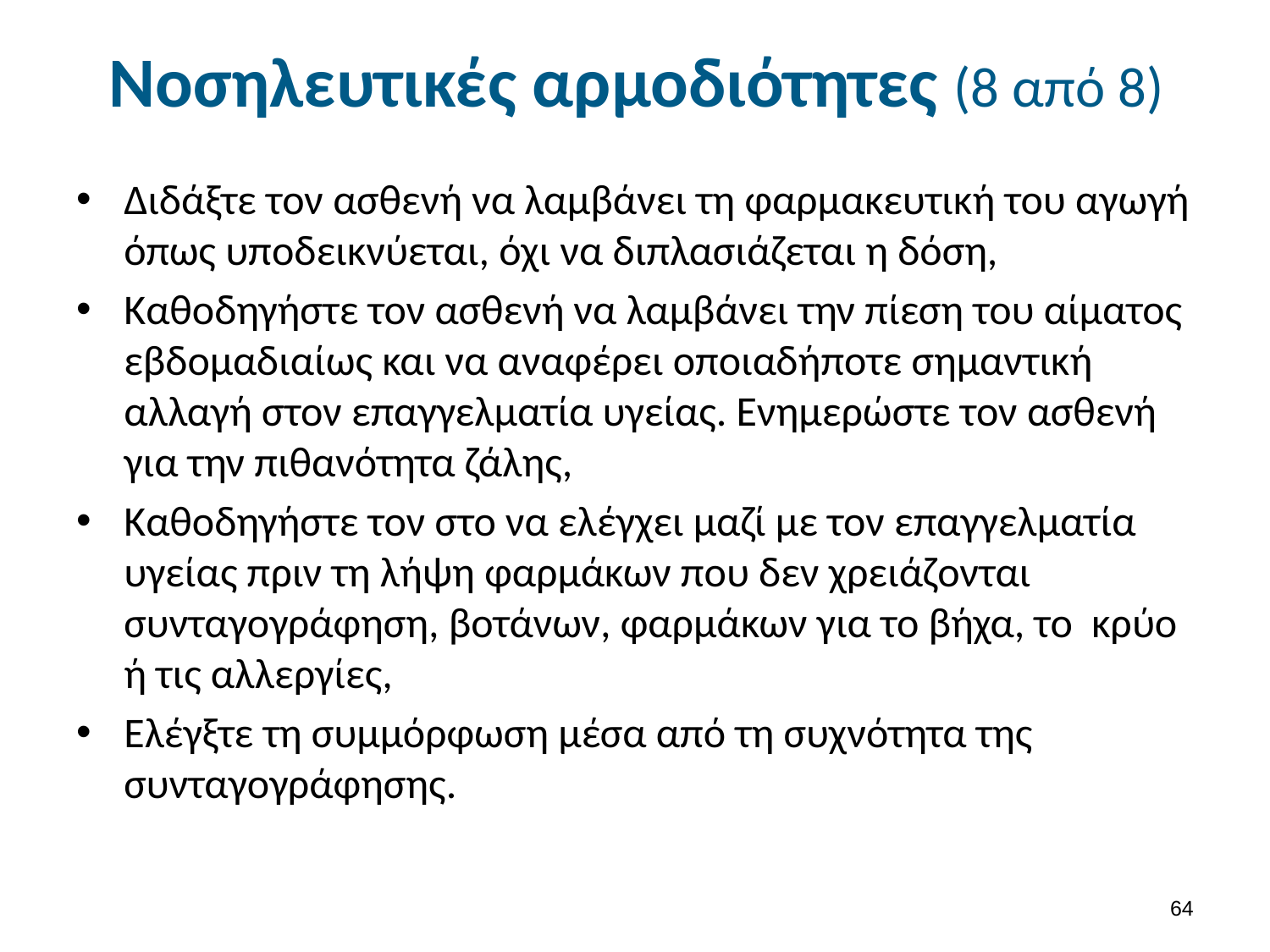

# Νοσηλευτικές αρμοδιότητες (8 από 8)
Διδάξτε τον ασθενή να λαμβάνει τη φαρμακευτική του αγωγή όπως υποδεικνύεται, όχι να διπλασιάζεται η δόση,
Καθοδηγήστε τον ασθενή να λαμβάνει την πίεση του αίματος εβδομαδιαίως και να αναφέρει οποιαδήποτε σημαντική αλλαγή στον επαγγελματία υγείας. Ενημερώστε τον ασθενή για την πιθανότητα ζάλης,
Καθοδηγήστε τον στο να ελέγχει μαζί με τον επαγγελματία υγείας πριν τη λήψη φαρμάκων που δεν χρειάζονται συνταγογράφηση, βοτάνων, φαρμάκων για το βήχα, το  κρύο ή τις αλλεργίες,
Ελέγξτε τη συμμόρφωση μέσα από τη συχνότητα της συνταγογράφησης.

64